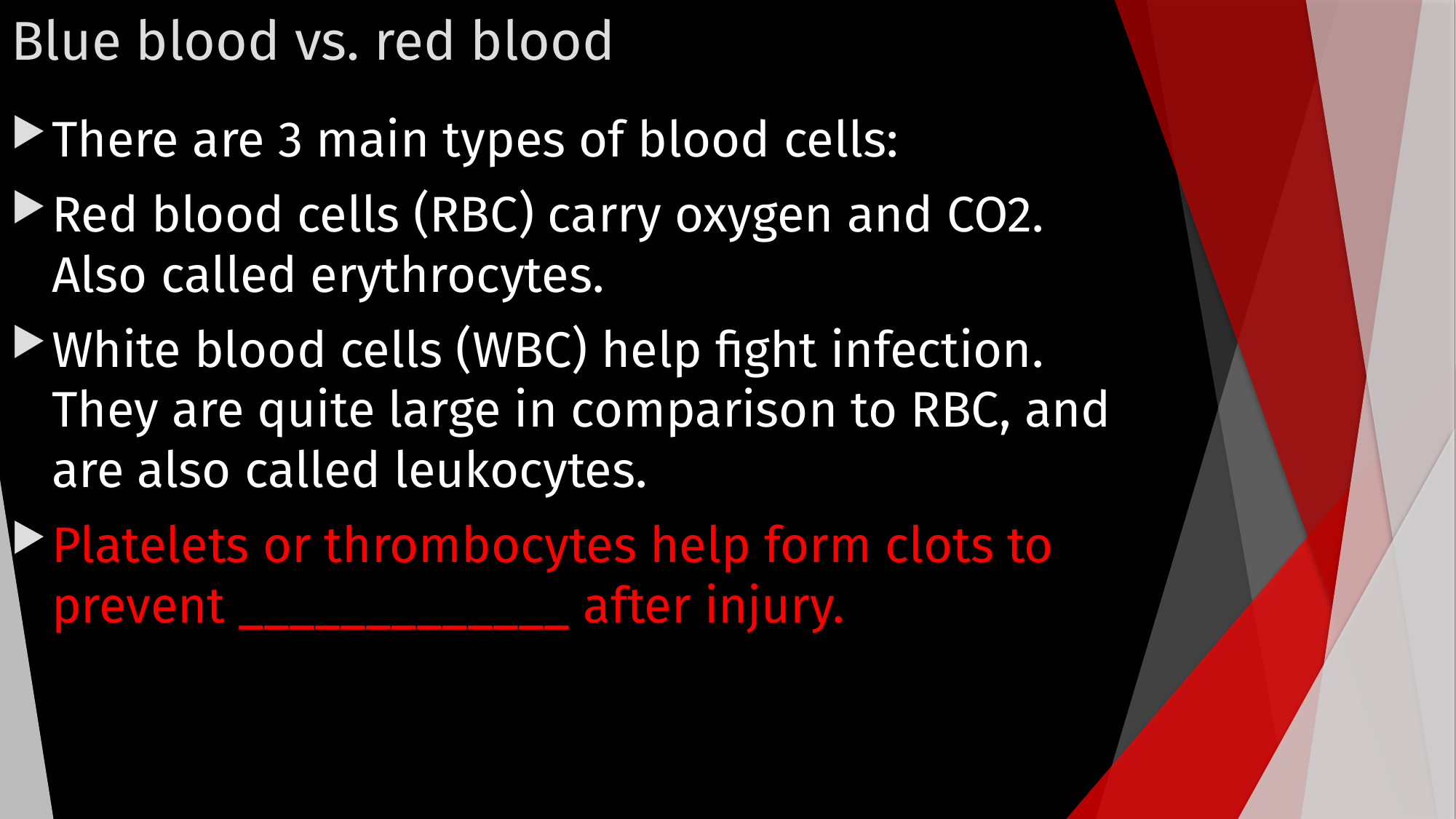

# Blue blood vs. red blood
There are 3 main types of blood cells:
Red blood cells (RBC) carry oxygen and CO2. Also called erythrocytes.
White blood cells (WBC) help fight infection. They are quite large in comparison to RBC, and are also called leukocytes.
Platelets or thrombocytes help form clots to prevent _____________ after injury.